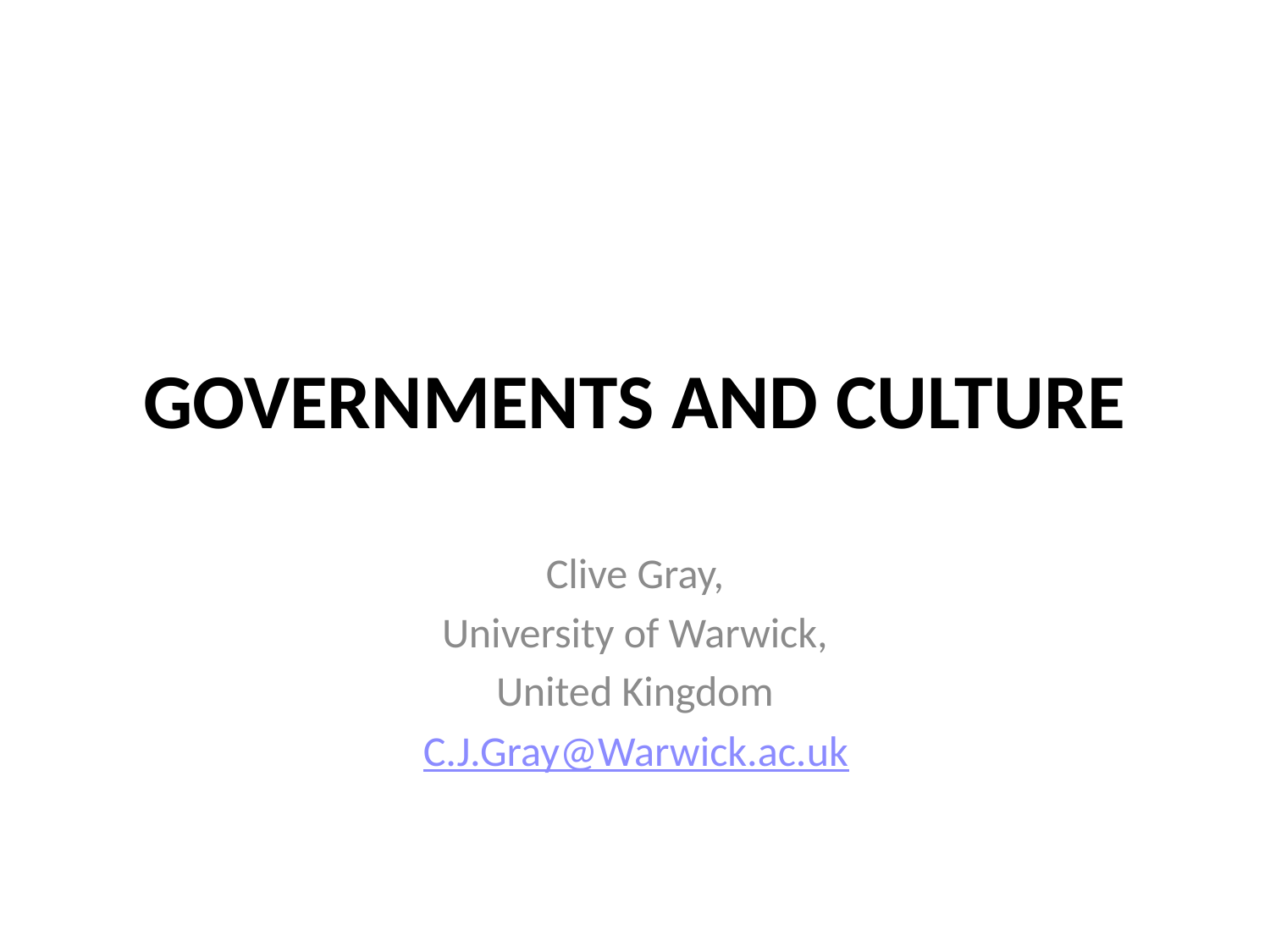

# GOVERNMENTS AND CULTURE
Clive Gray,
University of Warwick,
United Kingdom
C.J.Gray@Warwick.ac.uk